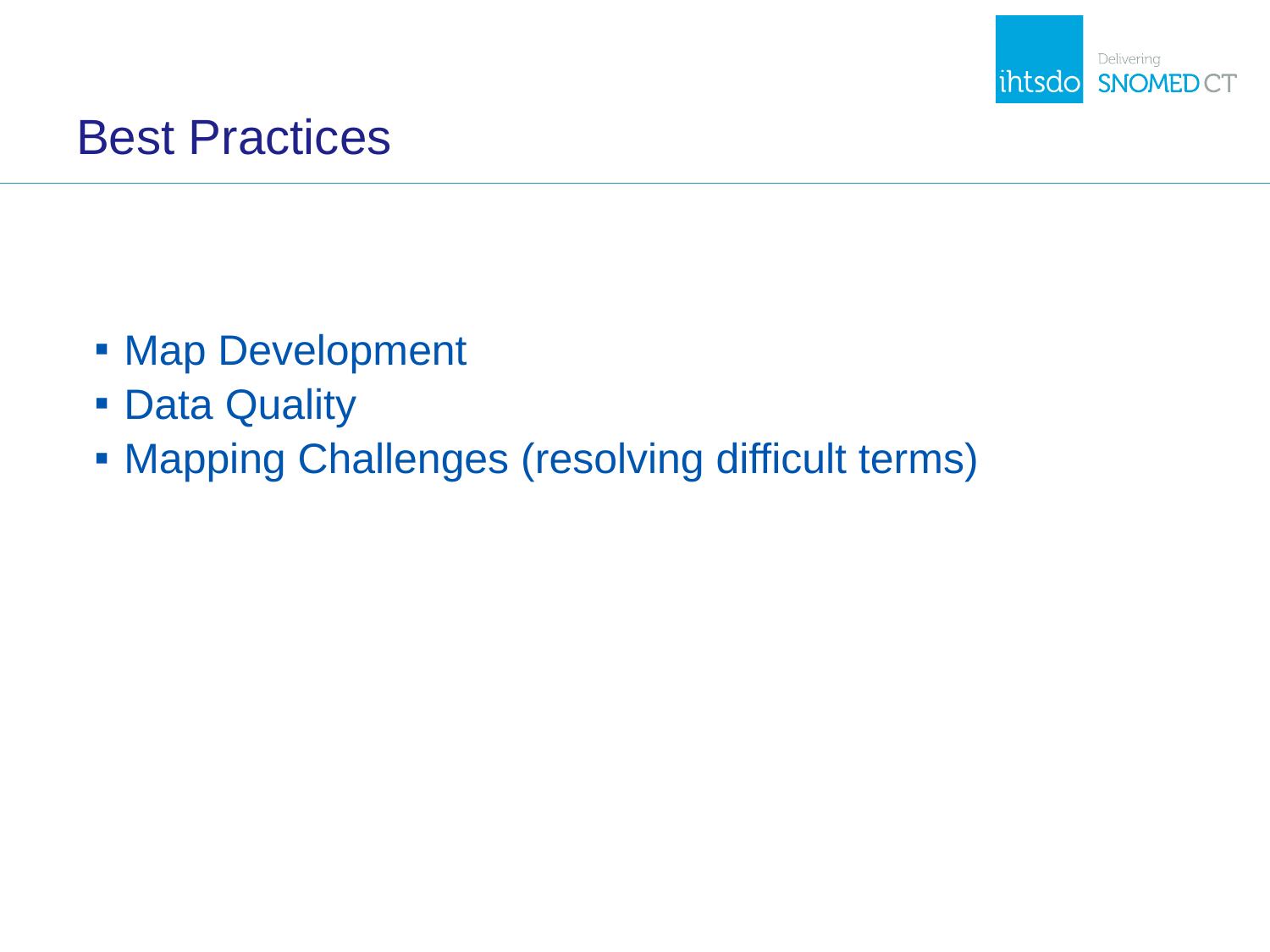

# Best Practices

Map Development
Data Quality
Mapping Challenges (resolving difficult terms)